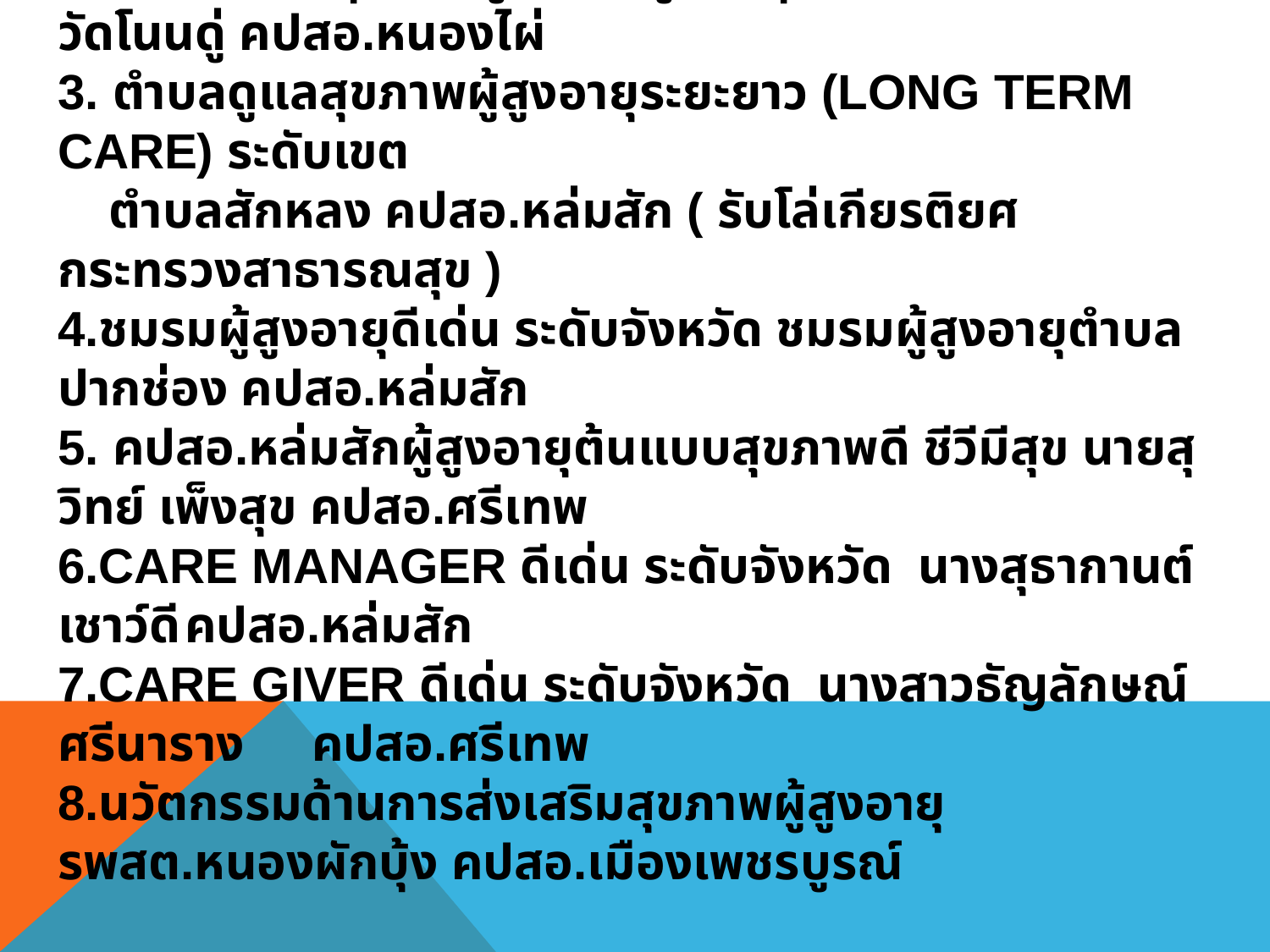

# 1.วัดส่งเสริมสุขภาพดีเด่นระดับจังหวัด  วัดน้ำซับกุ้งกั้ง อ.ศรีเทพ 2. วัดส่งเสริมสุขภาพสู่วัดรอบรู้ด้านสุขภาพ ระดับก้าวหน้า วัดโนนดู่ คปสอ.หนองไผ่ 3. ตำบลดูแลสุขภาพผู้สูงอายุระยะยาว (Long Term Care) ระดับเขต ตำบลสักหลง คปสอ.หล่มสัก ( รับโล่เกียรติยศ กระทรวงสาธารณสุข ) 4.ชมรมผู้สูงอายุดีเด่น ระดับจังหวัด ชมรมผู้สูงอายุตำบลปากช่อง คปสอ.หล่มสัก 5. คปสอ.หล่มสักผู้สูงอายุต้นแบบสุขภาพดี ชีวีมีสุข นายสุวิทย์ เพ็งสุข คปสอ.ศรีเทพ 6.Care Manager ดีเด่น ระดับจังหวัด  นางสุธากานต์ เชาว์ดี	คปสอ.หล่มสัก 7.Care Giver ดีเด่น ระดับจังหวัด  นางสาวธัญลักษณ์ ศรีนาราง	คปสอ.ศรีเทพ 8.นวัตกรรมด้านการส่งเสริมสุขภาพผู้สูงอายุ รพสต.หนองผักบุ้ง คปสอ.เมืองเพชรบูรณ์